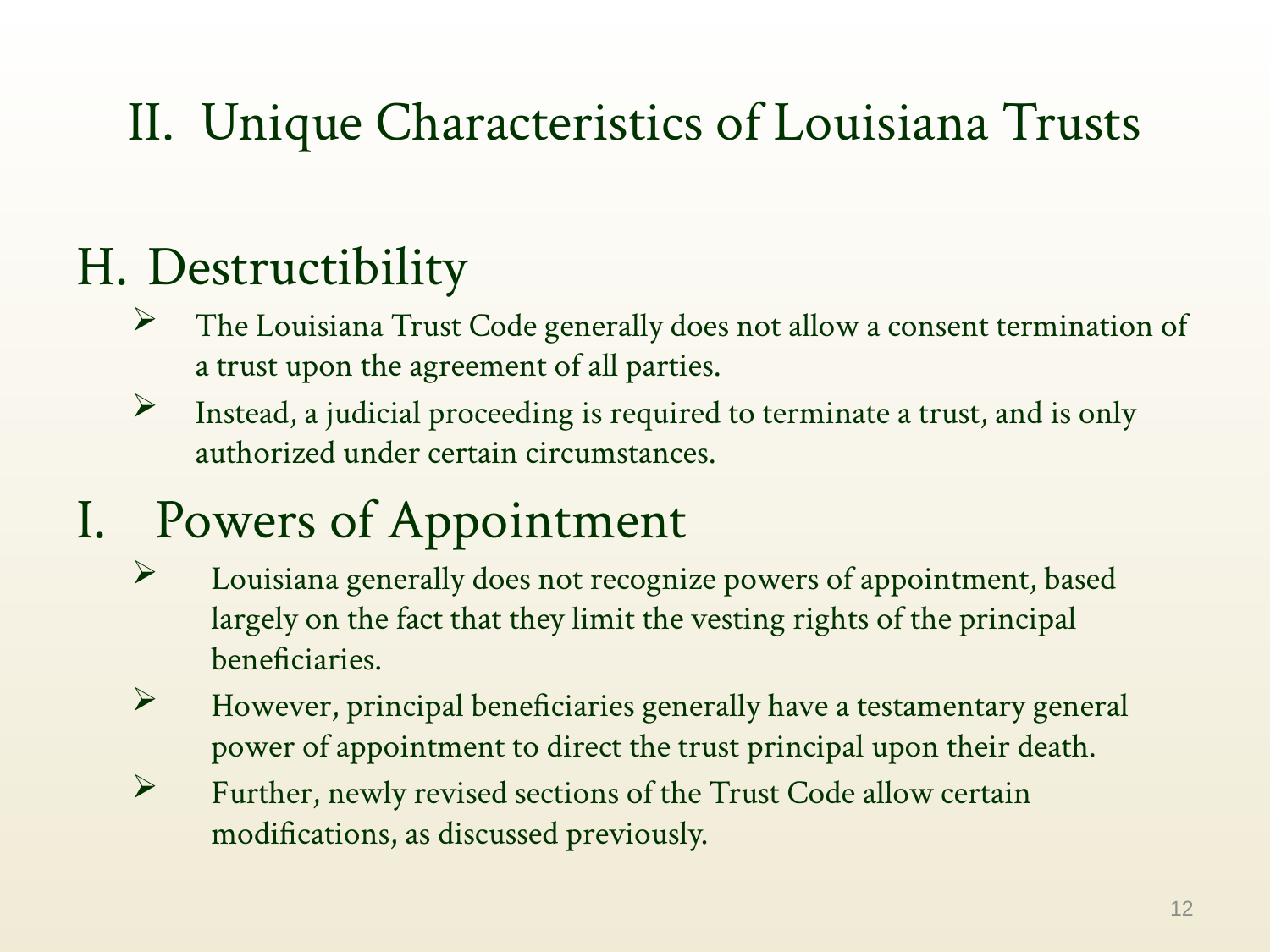

# II.  Unique Characteristics of Louisiana Trusts
Destructibility
The Louisiana Trust Code generally does not allow a consent termination of a trust upon the agreement of all parties.
Instead, a judicial proceeding is required to terminate a trust, and is only authorized under certain circumstances.
Powers of Appointment
Louisiana generally does not recognize powers of appointment, based largely on the fact that they limit the vesting rights of the principal beneficiaries.
However, principal beneficiaries generally have a testamentary general power of appointment to direct the trust principal upon their death.
Further, newly revised sections of the Trust Code allow certain modifications, as discussed previously.

12